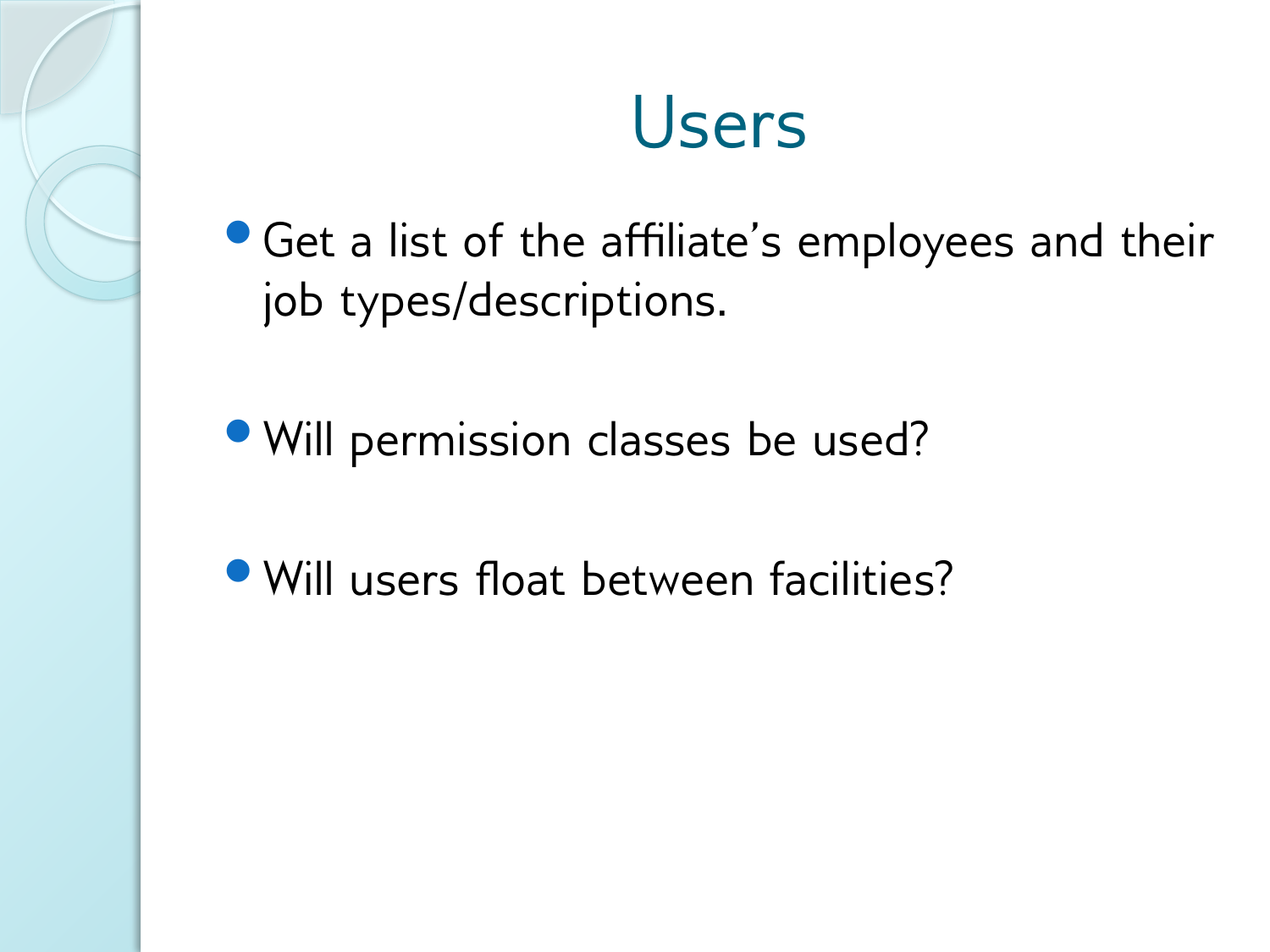

# Users
Get a list of the affiliate’s employees and their job types/descriptions.

Will permission classes be used?

Will users float between facilities?